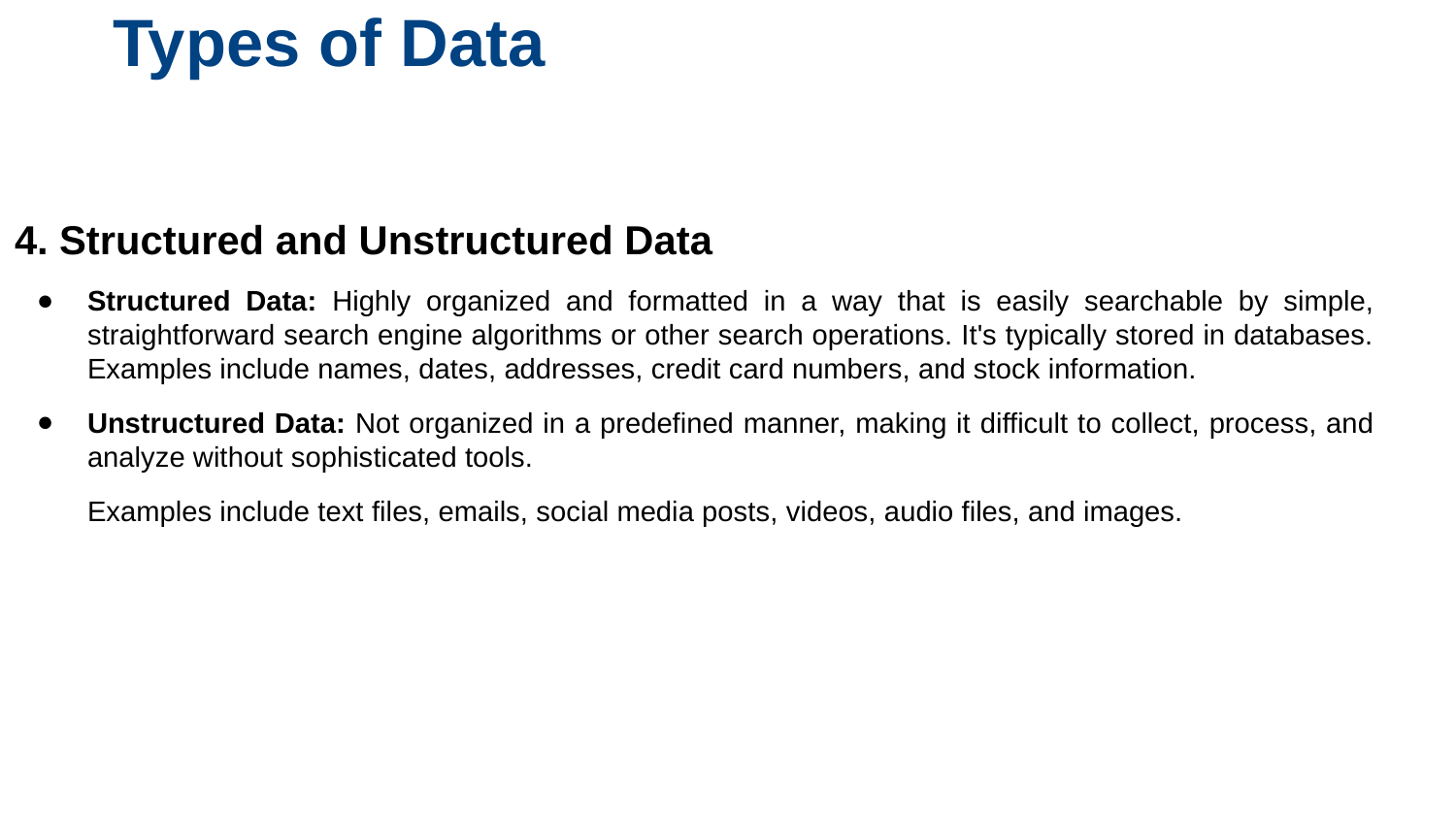

# Types of Data
4. Structured and Unstructured Data
Structured Data: Highly organized and formatted in a way that is easily searchable by simple, straightforward search engine algorithms or other search operations. It's typically stored in databases. Examples include names, dates, addresses, credit card numbers, and stock information.
Unstructured Data: Not organized in a predefined manner, making it difficult to collect, process, and analyze without sophisticated tools.
Examples include text files, emails, social media posts, videos, audio files, and images.